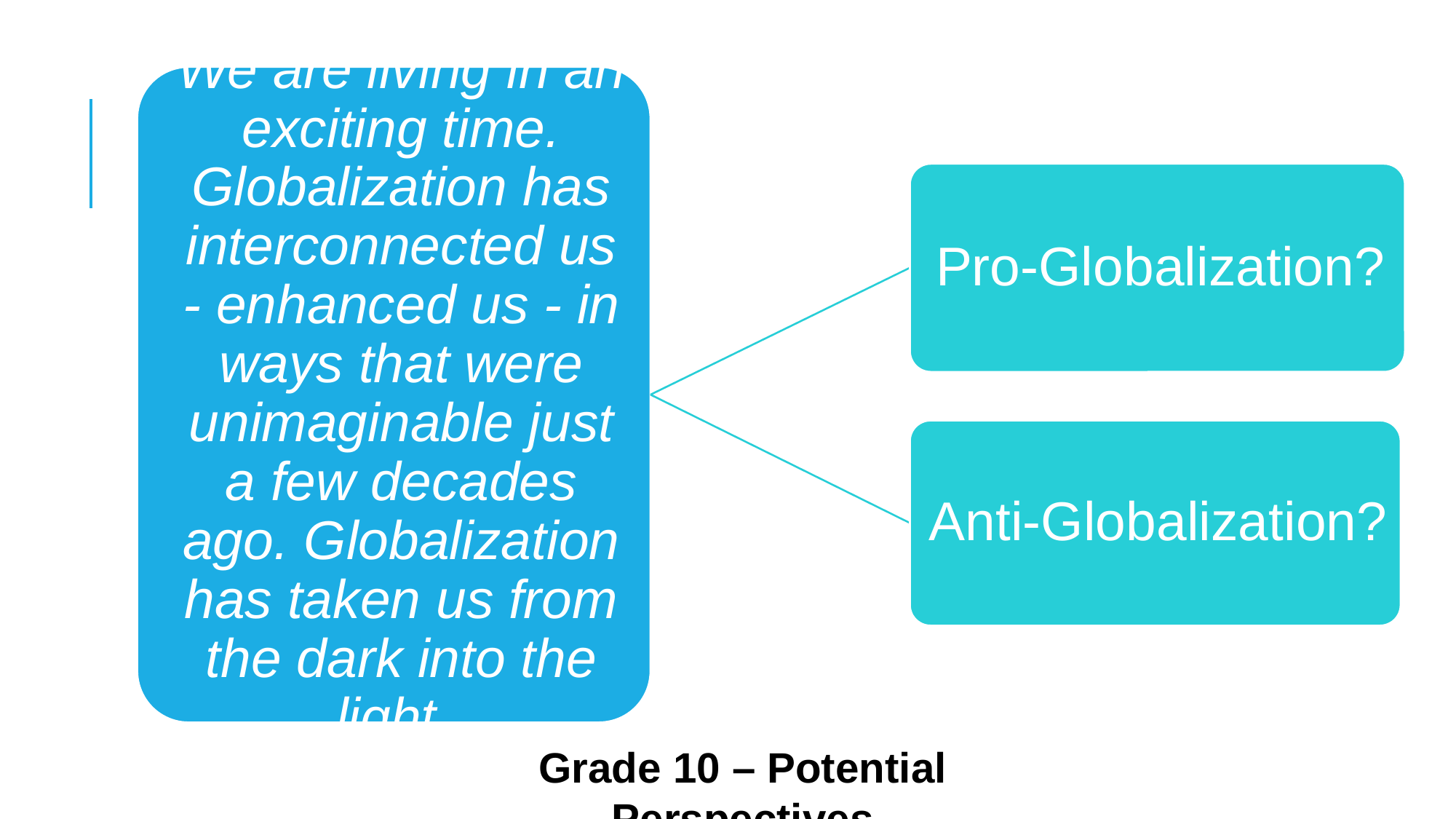

We are living in an exciting time. Globalization has interconnected us - enhanced us - in ways that were unimaginable just a few decades ago. Globalization has taken us from the dark into the light.

Pro-Globalization?

Anti-Globalization?
Grade 10 – Potential Perspectives